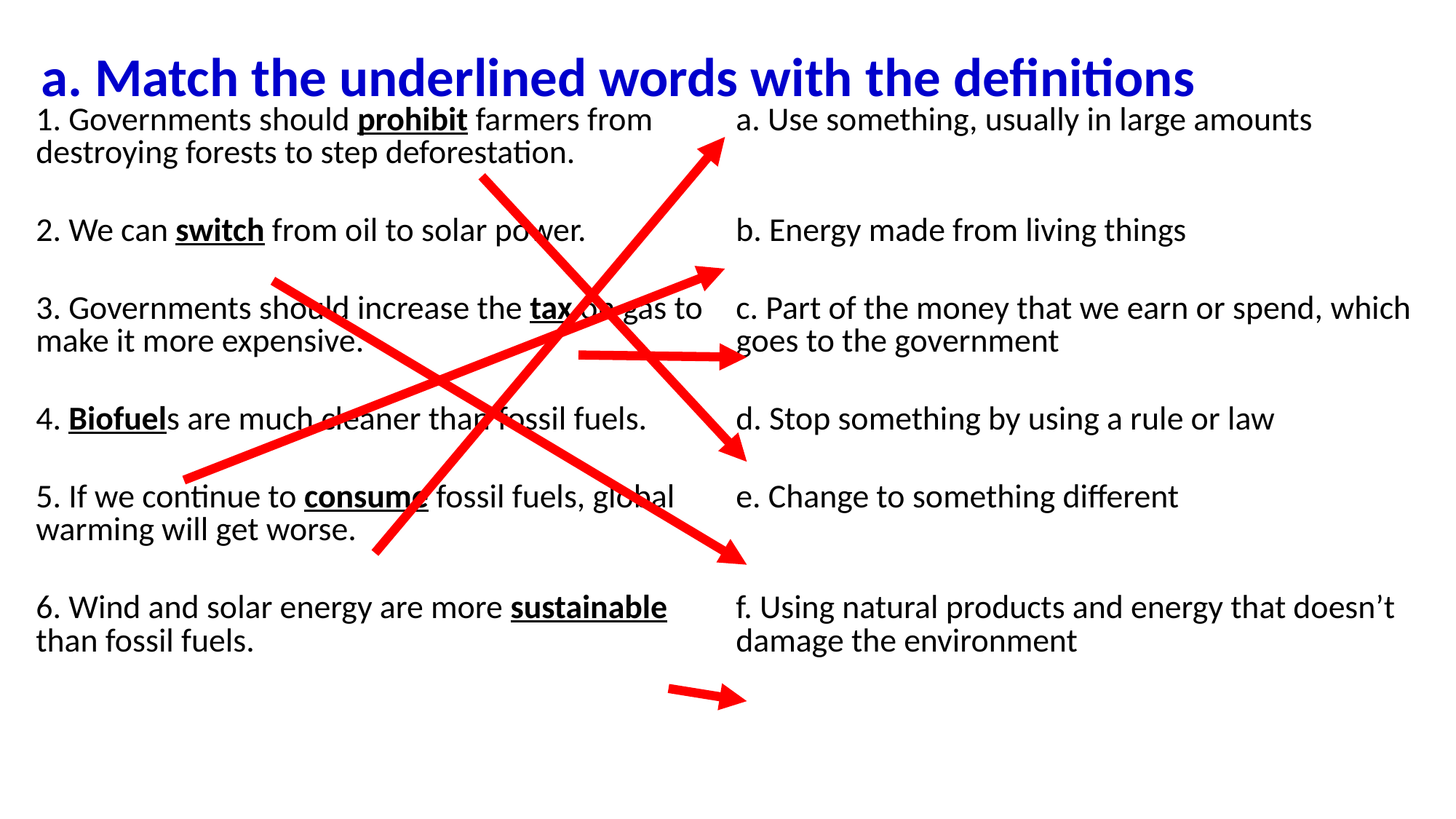

a. Match the underlined words with the definitions
| 1. Governments should prohibit farmers from destroying forests to step deforestation. | a. Use something, usually in large amounts |
| --- | --- |
| 2. We can switch from oil to solar power. | b. Energy made from living things |
| 3. Governments should increase the tax on gas to make it more expensive. | c. Part of the money that we earn or spend, which goes to the government |
| 4. Biofuels are much cleaner than fossil fuels. | d. Stop something by using a rule or law |
| 5. If we continue to consume fossil fuels, global warming will get worse. | e. Change to something different |
| 6. Wind and solar energy are more sustainable than fossil fuels. | f. Using natural products and energy that doesn’t damage the environment |